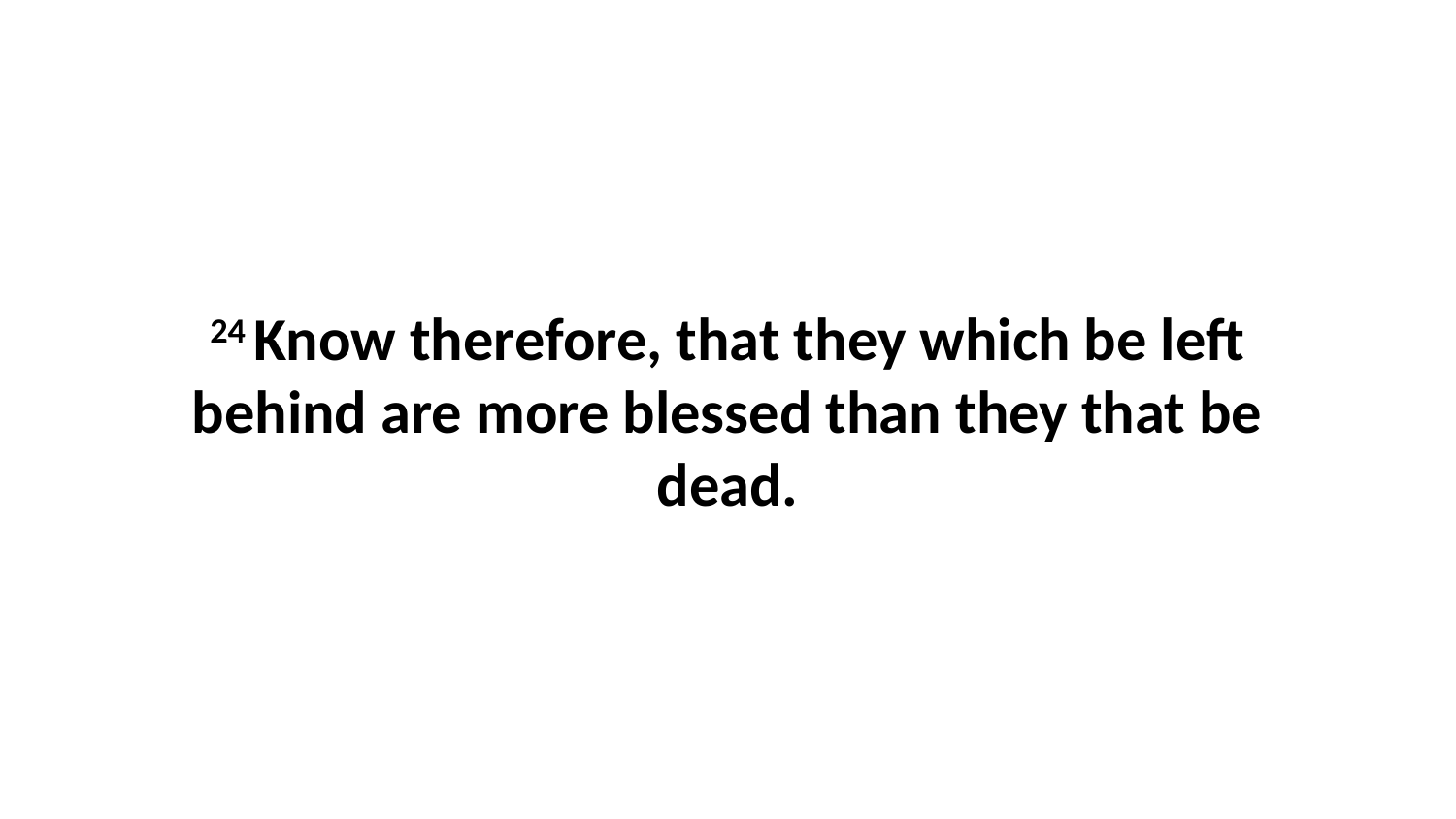

24 Know therefore, that they which be left behind are more blessed than they that be dead.